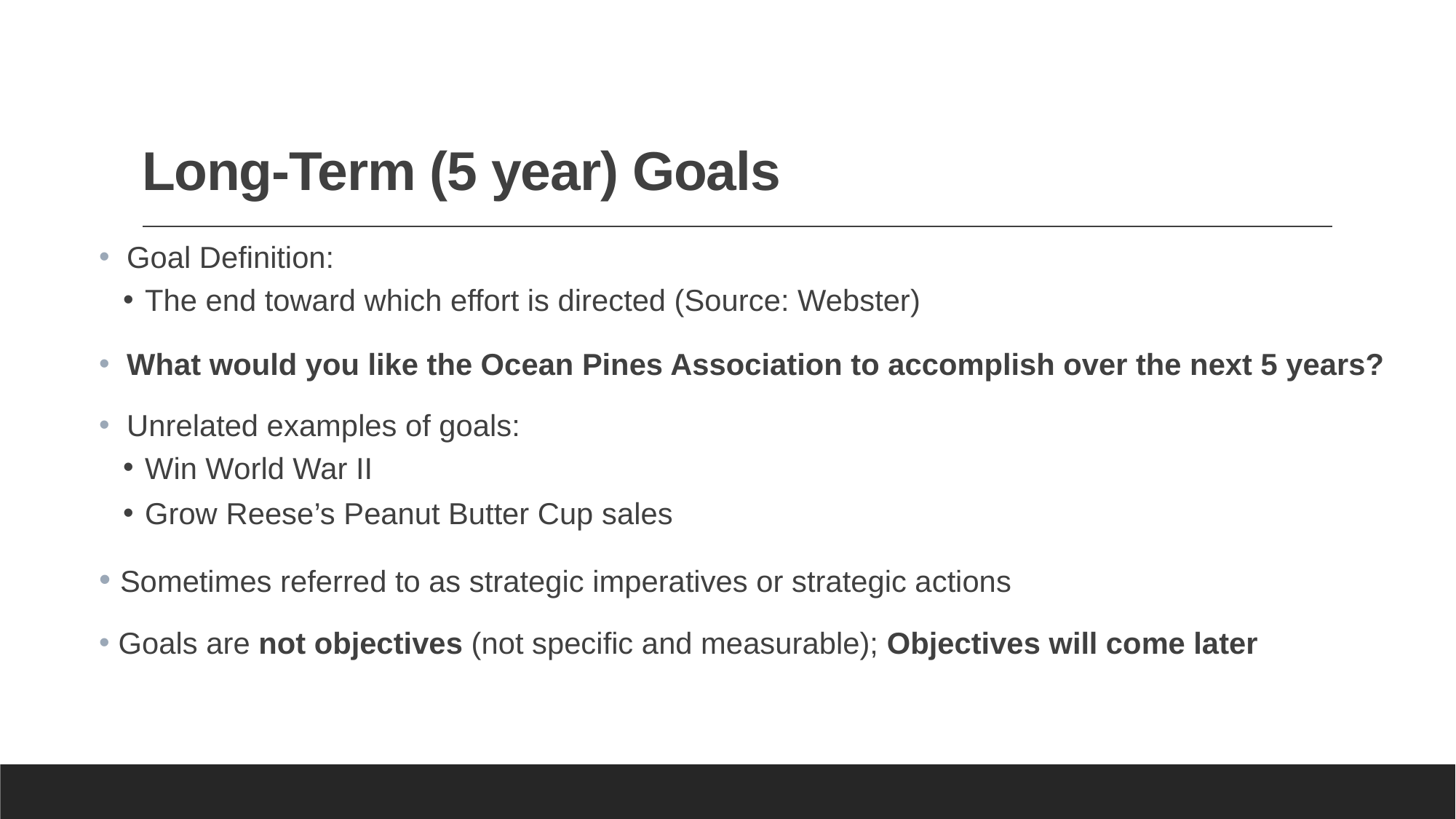

# Long-Term (5 year) Goals
  Goal Definition:
The end toward which effort is directed (Source: Webster)
  What would you like the Ocean Pines Association to accomplish over the next 5 years?
  Unrelated examples of goals:
Win World War II
Grow Reese’s Peanut Butter Cup sales
 Sometimes referred to as strategic imperatives or strategic actions
 Goals are not objectives (not specific and measurable); Objectives will come later